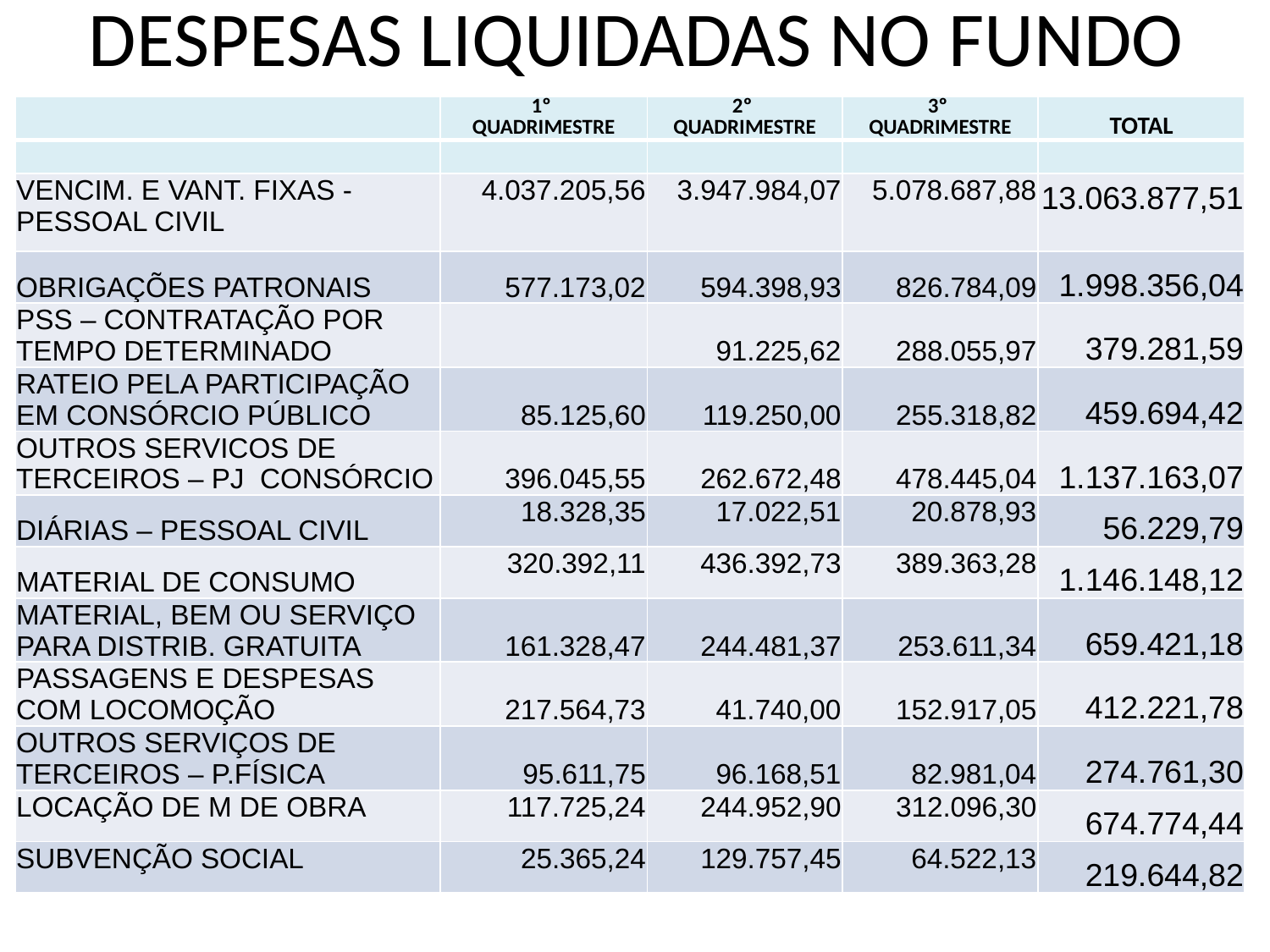

# DESPESAS LIQUIDADAS NO FUNDO
|  | 1º QUADRIMESTRE | 2º QUADRIMESTRE | 3º QUADRIMESTRE | TOTAL |
| --- | --- | --- | --- | --- |
|  |  |  |  |  |
| VENCIM. E VANT. FIXAS - PESSOAL CIVIL | 4.037.205,56 | 3.947.984,07 | 5.078.687,88 | 13.063.877,51 |
| OBRIGAÇÕES PATRONAIS | 577.173,02 | 594.398,93 | 826.784,09 | 1.998.356,04 |
| PSS – CONTRATAÇÃO POR TEMPO DETERMINADO |  | 91.225,62 | 288.055,97 | 379.281,59 |
| RATEIO PELA PARTICIPAÇÃO EM CONSÓRCIO PÚBLICO | 85.125,60 | 119.250,00 | 255.318,82 | 459.694,42 |
| OUTROS SERVICOS DE TERCEIROS – PJ CONSÓRCIO | 396.045,55 | 262.672,48 | 478.445,04 | 1.137.163,07 |
| DIÁRIAS – PESSOAL CIVIL | 18.328,35 | 17.022,51 | 20.878,93 | 56.229,79 |
| MATERIAL DE CONSUMO | 320.392,11 | 436.392,73 | 389.363,28 | 1.146.148,12 |
| MATERIAL, BEM OU SERVIÇO PARA DISTRIB. GRATUITA | 161.328,47 | 244.481,37 | 253.611,34 | 659.421,18 |
| PASSAGENS E DESPESAS COM LOCOMOÇÃO | 217.564,73 | 41.740,00 | 152.917,05 | 412.221,78 |
| OUTROS SERVIÇOS DE TERCEIROS – P.FÍSICA | 95.611,75 | 96.168,51 | 82.981,04 | 274.761,30 |
| LOCAÇÃO DE M DE OBRA | 117.725,24 | 244.952,90 | 312.096,30 | 674.774,44 |
| SUBVENÇÃO SOCIAL | 25.365,24 | 129.757,45 | 64.522,13 | 219.644,82 |